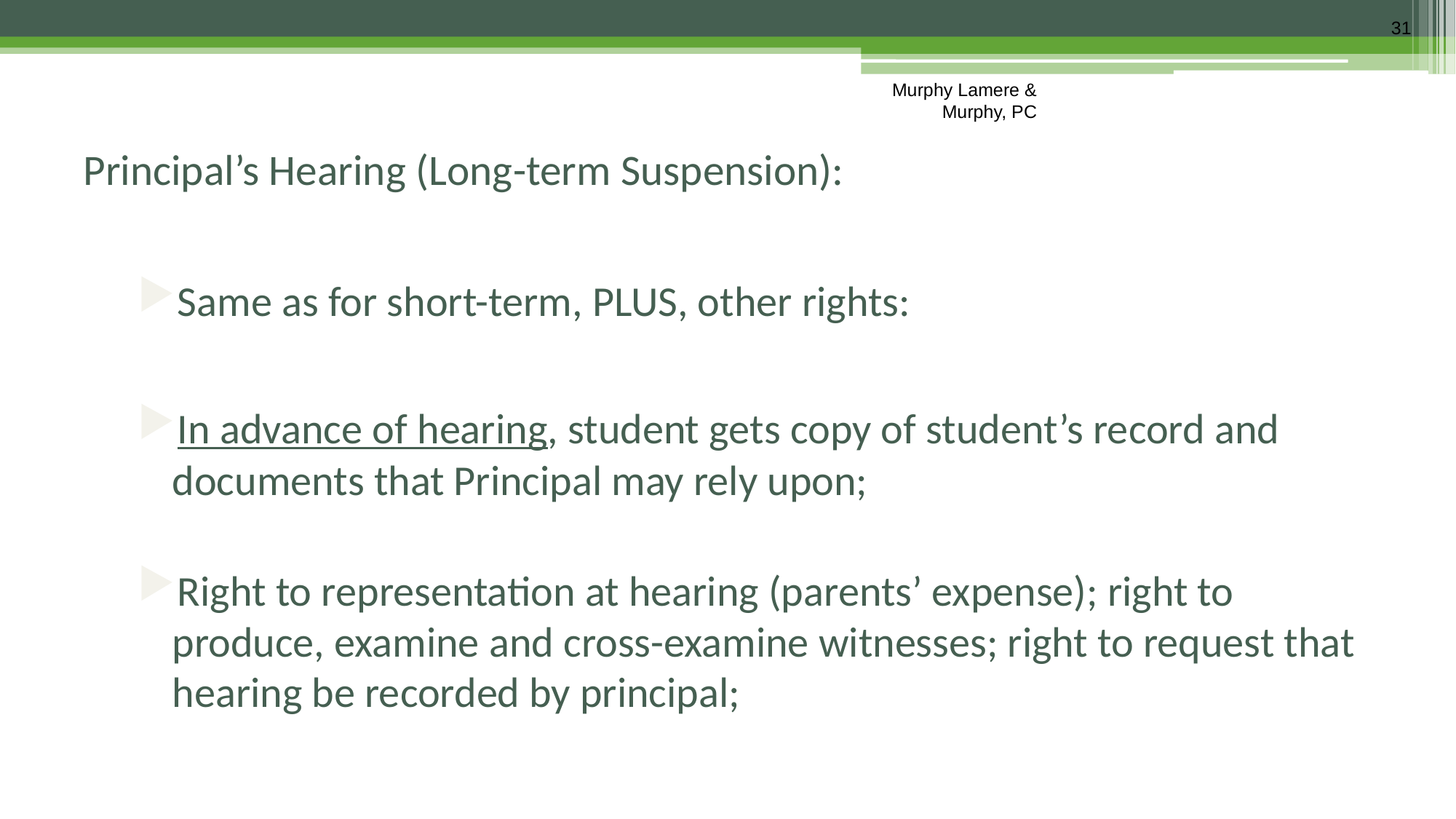

31
Murphy Lamere & Murphy, PC
# Principal’s Hearing (Long-term Suspension):
Same as for short-term, PLUS, other rights:

In advance of hearing, student gets copy of student’s record and documents that Principal may rely upon;

Right to representation at hearing (parents’ expense); right to produce, examine and cross-examine witnesses; right to request that hearing be recorded by principal;